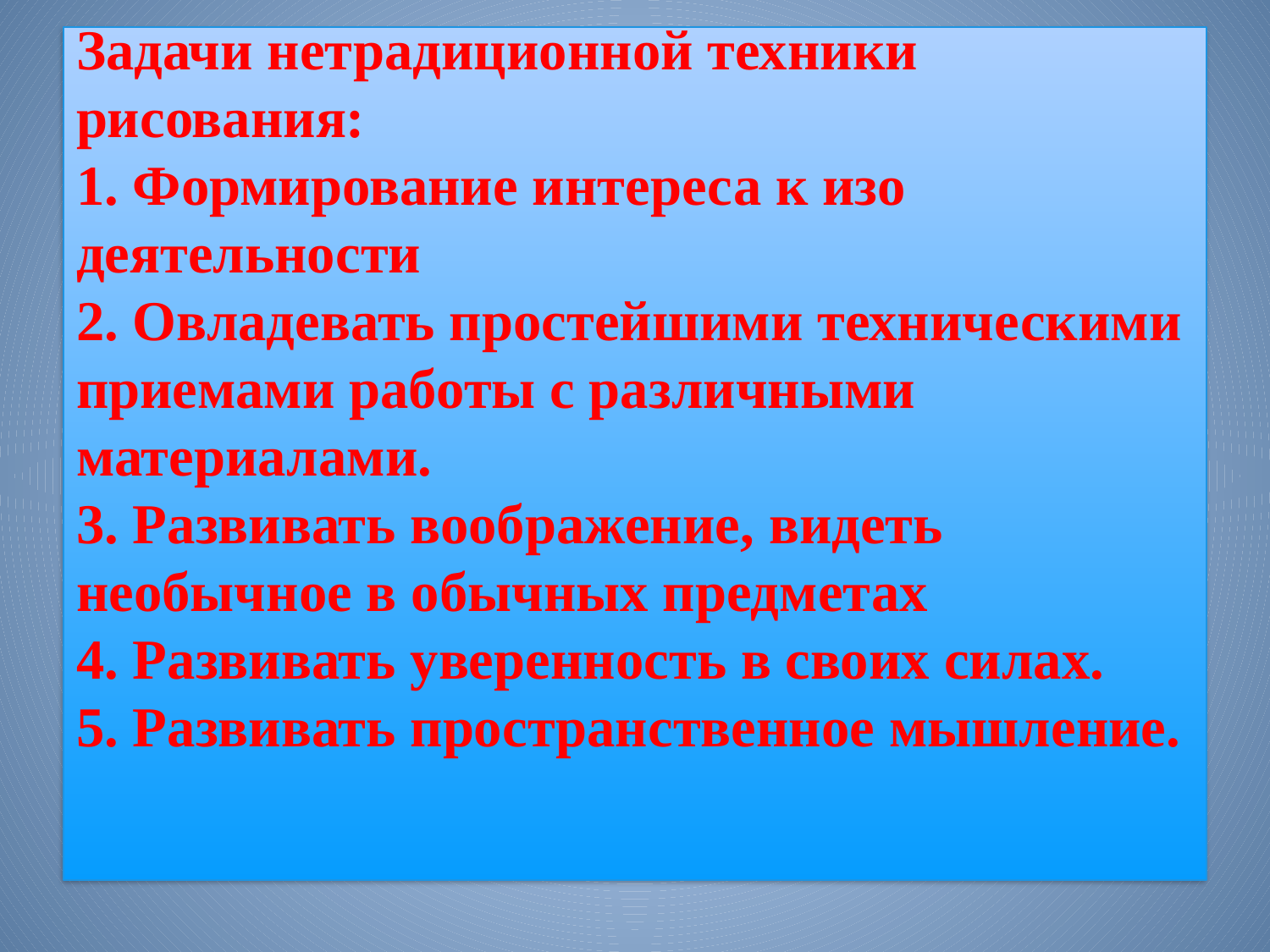

# Задачи нетрадиционной техники рисования: 1. Формирование интереса к изо деятельности 2. Овладевать простейшими техническими приемами работы с различными материалами. 3. Развивать воображение, видеть необычное в обычных предметах 4. Развивать уверенность в своих силах. 5. Развивать пространственное мышление.